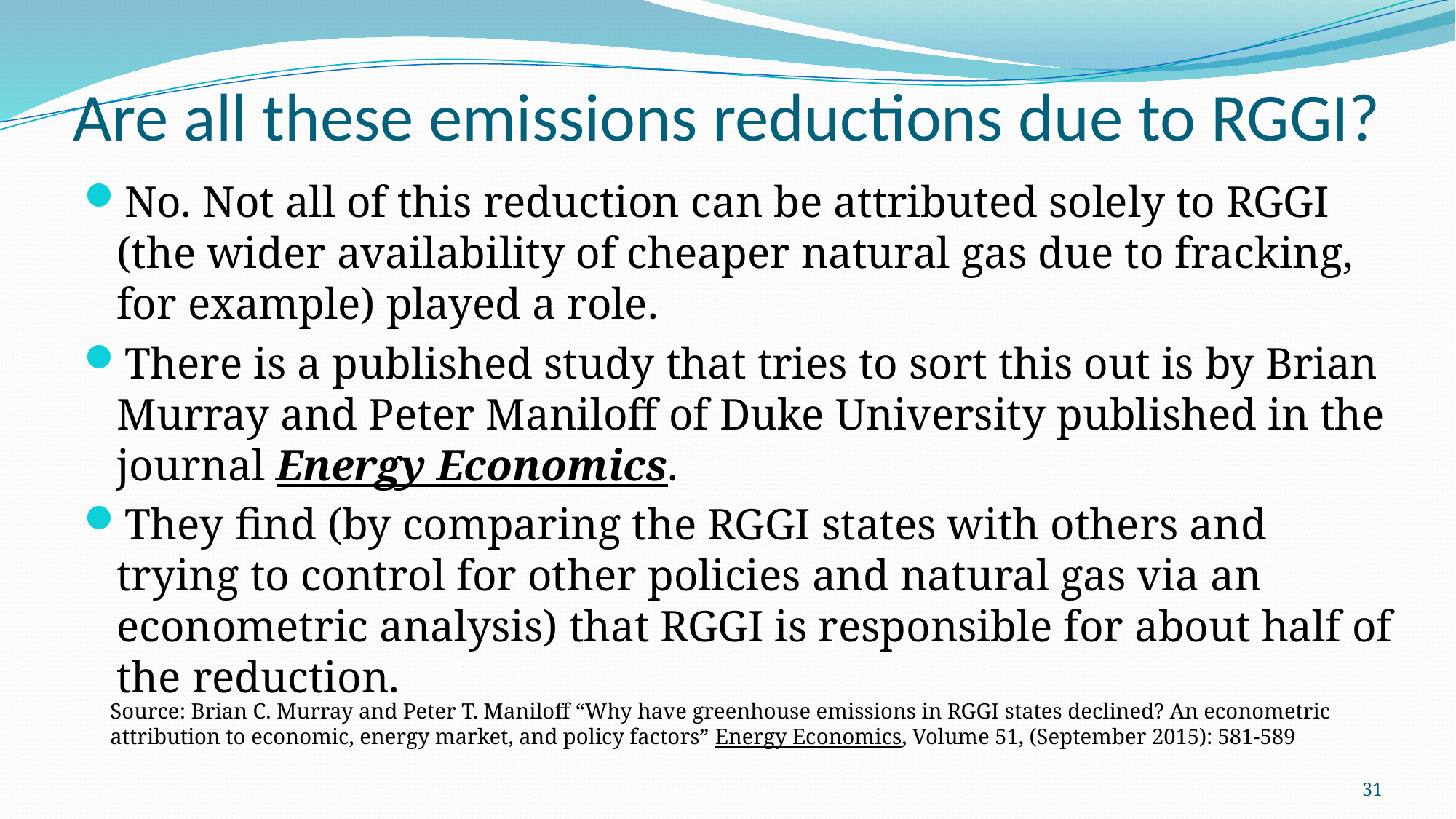

# Are all these emissions reductions due to RGGI?
No. Not all of this reduction can be attributed solely to RGGI (the wider availability of cheaper natural gas due to fracking, for example) played a role.
There is a published study that tries to sort this out is by Brian Murray and Peter Maniloff of Duke University published in the journal Energy Economics.
They find (by comparing the RGGI states with others and trying to control for other policies and natural gas via an econometric analysis) that RGGI is responsible for about half of the reduction.
Source: Brian C. Murray and Peter T. Maniloff “Why have greenhouse emissions in RGGI states declined? An econometric attribution to economic, energy market, and policy factors” Energy Economics, Volume 51, (September 2015): 581-589
31